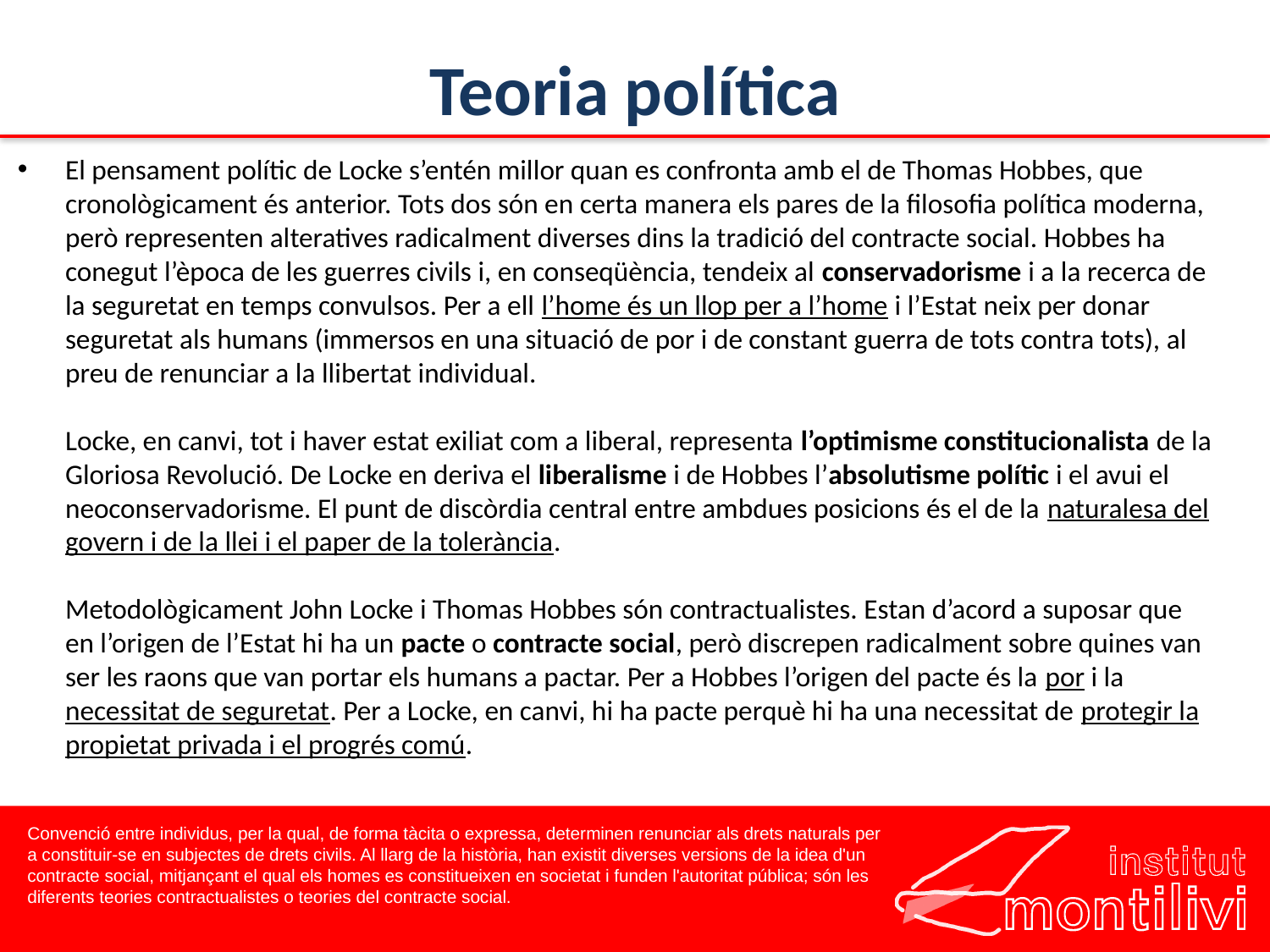

# Teoria política

El pensament polític de Locke s’entén millor quan es confronta amb el de Thomas Hobbes, que cronològicament és anterior. Tots dos són en certa manera els pares de la filosofia política moderna, però representen alteratives radicalment diverses dins la tradició del contracte social. Hobbes ha conegut l’època de les guerres civils i, en conseqüència, tendeix al conservadorisme i a la recerca de la seguretat en temps convulsos. Per a ell l’home és un llop per a l’home i l’Estat neix per donar seguretat als humans (immersos en una situació de por i de constant guerra de tots contra tots), al preu de renunciar a la llibertat individual.
Locke, en canvi, tot i haver estat exiliat com a liberal, representa l’optimisme constitucionalista de la Gloriosa Revolució. De Locke en deriva el liberalisme i de Hobbes l’absolutisme polític i el avui el neoconservadorisme. El punt de discòrdia central entre ambdues posicions és el de la naturalesa del govern i de la llei i el paper de la tolerància.
Metodològicament John Locke i Thomas Hobbes són contractualistes. Estan d’acord a suposar que en l’origen de l’Estat hi ha un pacte o contracte social, però discrepen radicalment sobre quines van ser les raons que van portar els humans a pactar. Per a Hobbes l’origen del pacte és la por i la necessitat de seguretat. Per a Locke, en canvi, hi ha pacte perquè hi ha una necessitat de protegir la propietat privada i el progrés comú.
Convenció entre individus, per la qual, de forma tàcita o expressa, determinen renunciar als drets naturals per a constituir-se en subjectes de drets civils. Al llarg de la història, han existit diverses versions de la idea d'un contracte social, mitjançant el qual els homes es constitueixen en societat i funden l'autoritat pública; són les diferents teories contractualistes o teories del contracte social.